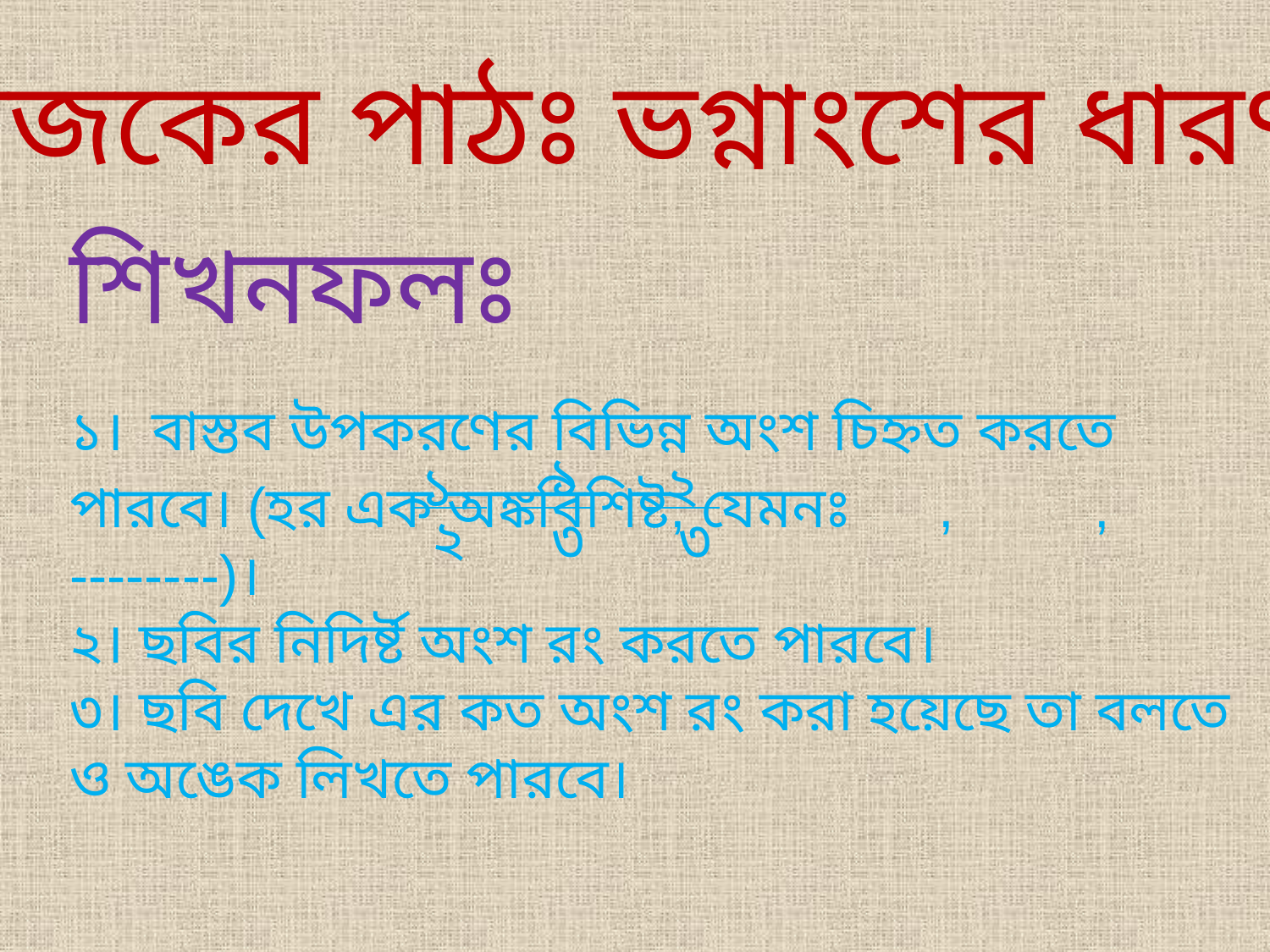

আজকের পাঠঃ ভগ্নাংশের ধারণা
শিখনফলঃ
১। বাস্তব উপকরণের বিভিন্ন অংশ চিহ্নত করতে পারবে। (হর এক অঙ্কবিশিষ্ট, যেমনঃ      ,         ,        --------)।
২। ছবির নিদির্ষ্ট অংশ রং করতে পারবে।
৩। ছবি দেখে এর কত অংশ রং করা হয়েছে তা বলতে ও অঙেক লিখতে পারবে।

১
১
২
২
৩
৩